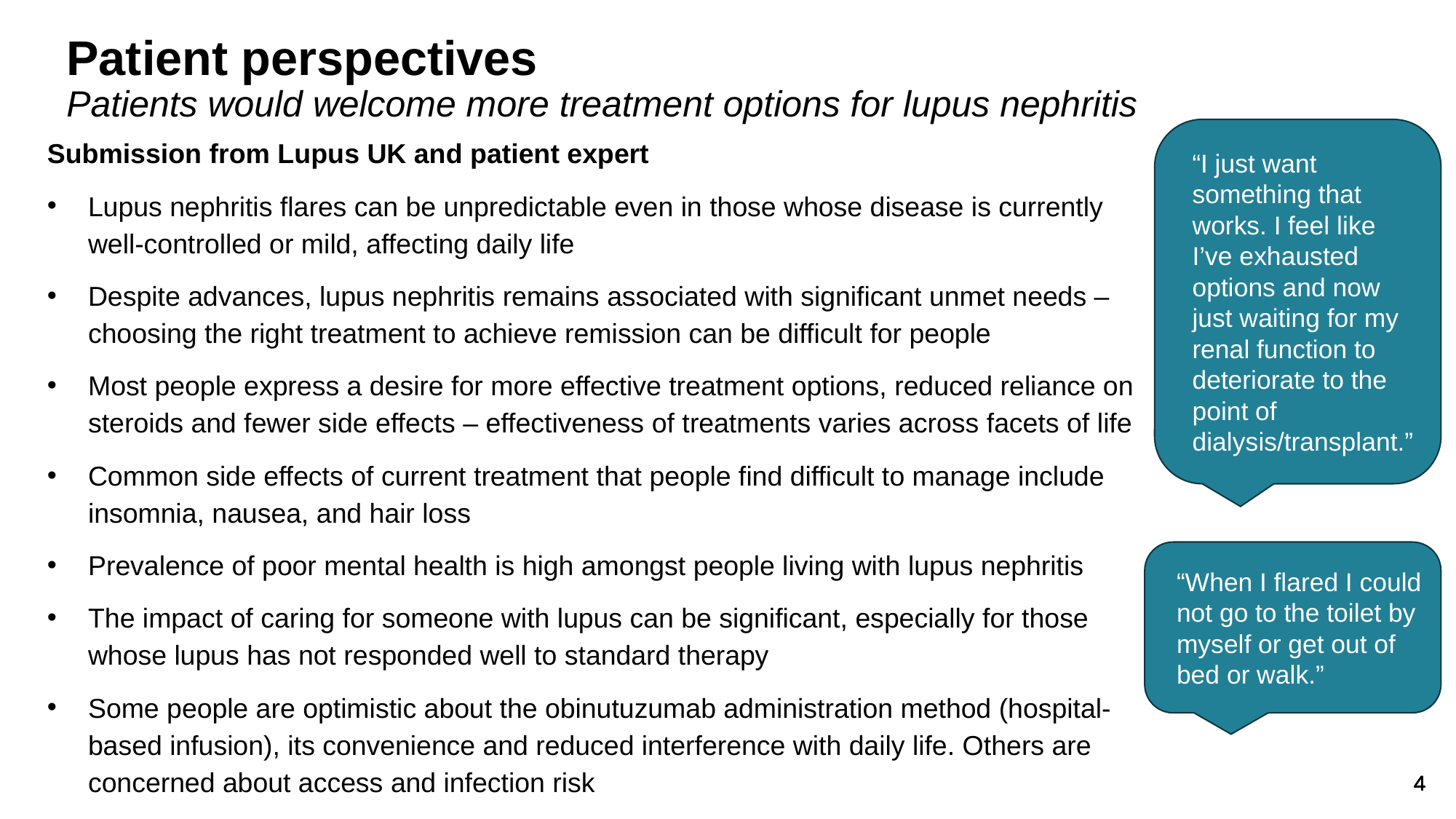

# Patient perspectives
Patients would welcome more treatment options for lupus nephritis
“I just want something that works. I feel like I’ve exhausted options and now just waiting for my renal function to deteriorate to the point of dialysis/transplant.”
Submission from Lupus UK and patient expert
Lupus nephritis flares can be unpredictable even in those whose disease is currently well-controlled or mild, affecting daily life
Despite advances, lupus nephritis remains associated with significant unmet needs – choosing the right treatment to achieve remission can be difficult for people
Most people express a desire for more effective treatment options, reduced reliance on steroids and fewer side effects – effectiveness of treatments varies across facets of life
Common side effects of current treatment that people find difficult to manage include insomnia, nausea, and hair loss
Prevalence of poor mental health is high amongst people living with lupus nephritis
The impact of caring for someone with lupus can be significant, especially for those whose lupus has not responded well to standard therapy
Some people are optimistic about the obinutuzumab administration method (hospital-based infusion), its convenience and reduced interference with daily life. Others are concerned about access and infection risk
“When I flared I could not go to the toilet by myself or get out of bed or walk.”